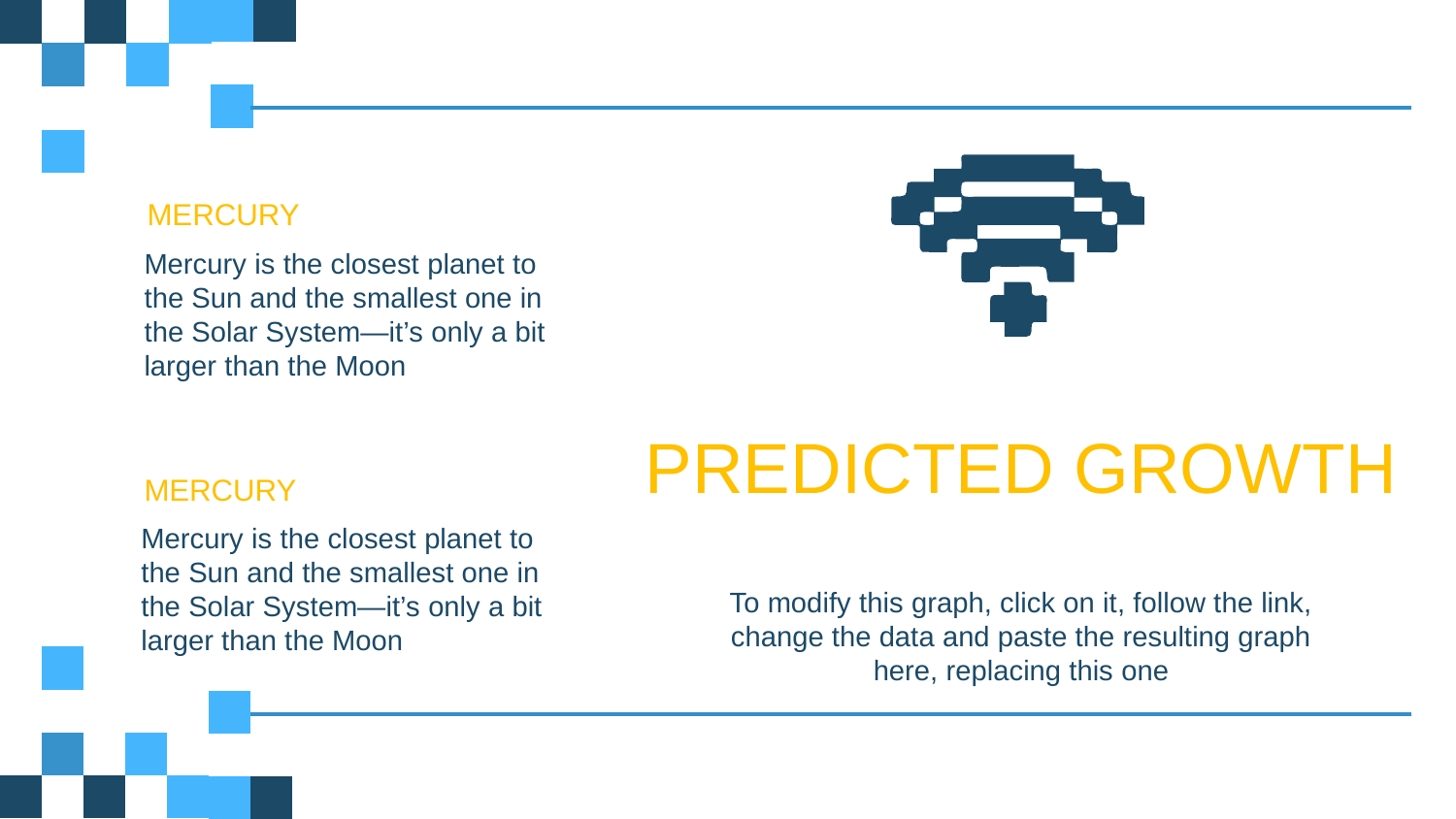

MERCURY
Mercury is the closest planet to the Sun and the smallest one in the Solar System—it’s only a bit larger than the Moon
# PREDICTED GROWTH
MERCURY
Mercury is the closest planet to the Sun and the smallest one in the Solar System—it’s only a bit larger than the Moon
To modify this graph, click on it, follow the link, change the data and paste the resulting graph here, replacing this one